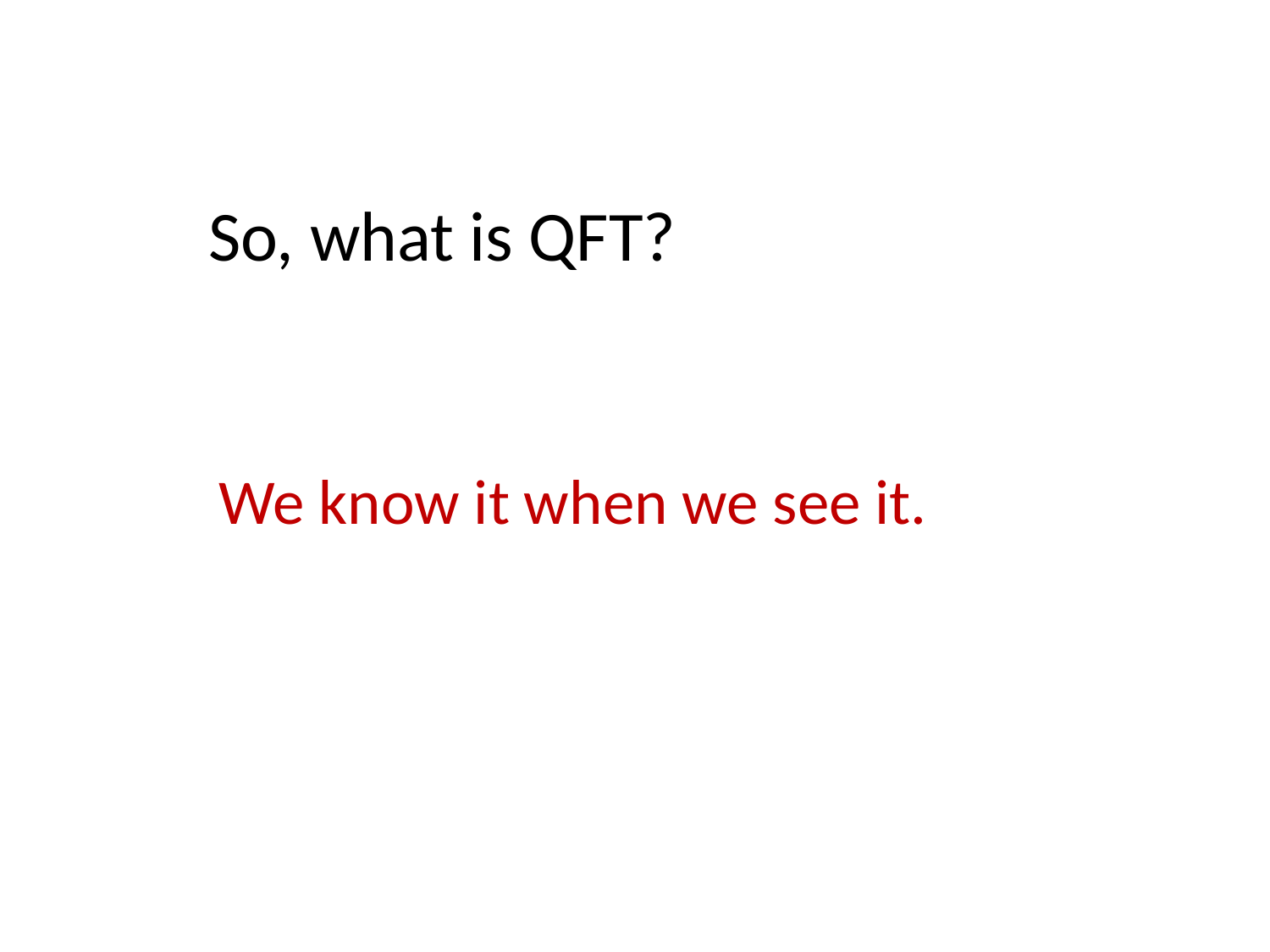

So, what is QFT?
We know it when we see it.